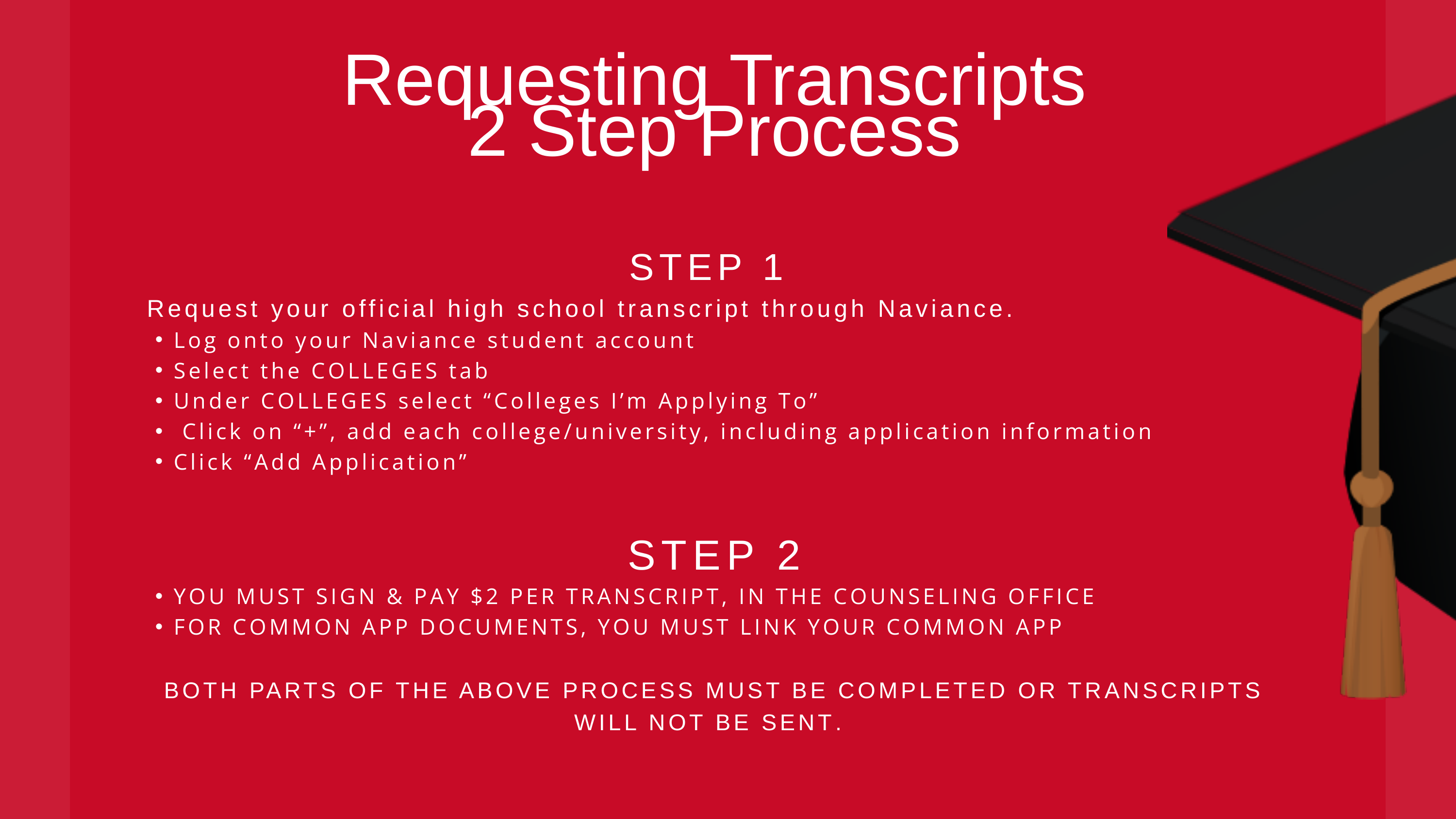

Requesting Transcripts
2 Step Process

STEP 1
 Request your official high school transcript through Naviance. ​
Log onto your Naviance student account​
Select the COLLEGES tab​
Under COLLEGES select “Colleges I’m Applying To”​
 Click on “+”, add each college/university, including application information​
Click “Add Application” ​

STEP 2
YOU MUST SIGN & PAY $2 PER TRANSCRIPT, IN THE COUNSELING OFFICE​
FOR COMMON APP DOCUMENTS, YOU MUST LINK YOUR COMMON APP​

BOTH PARTS OF THE ABOVE PROCESS MUST BE COMPLETED OR TRANSCRIPTS WILL NOT BE SENT. ​